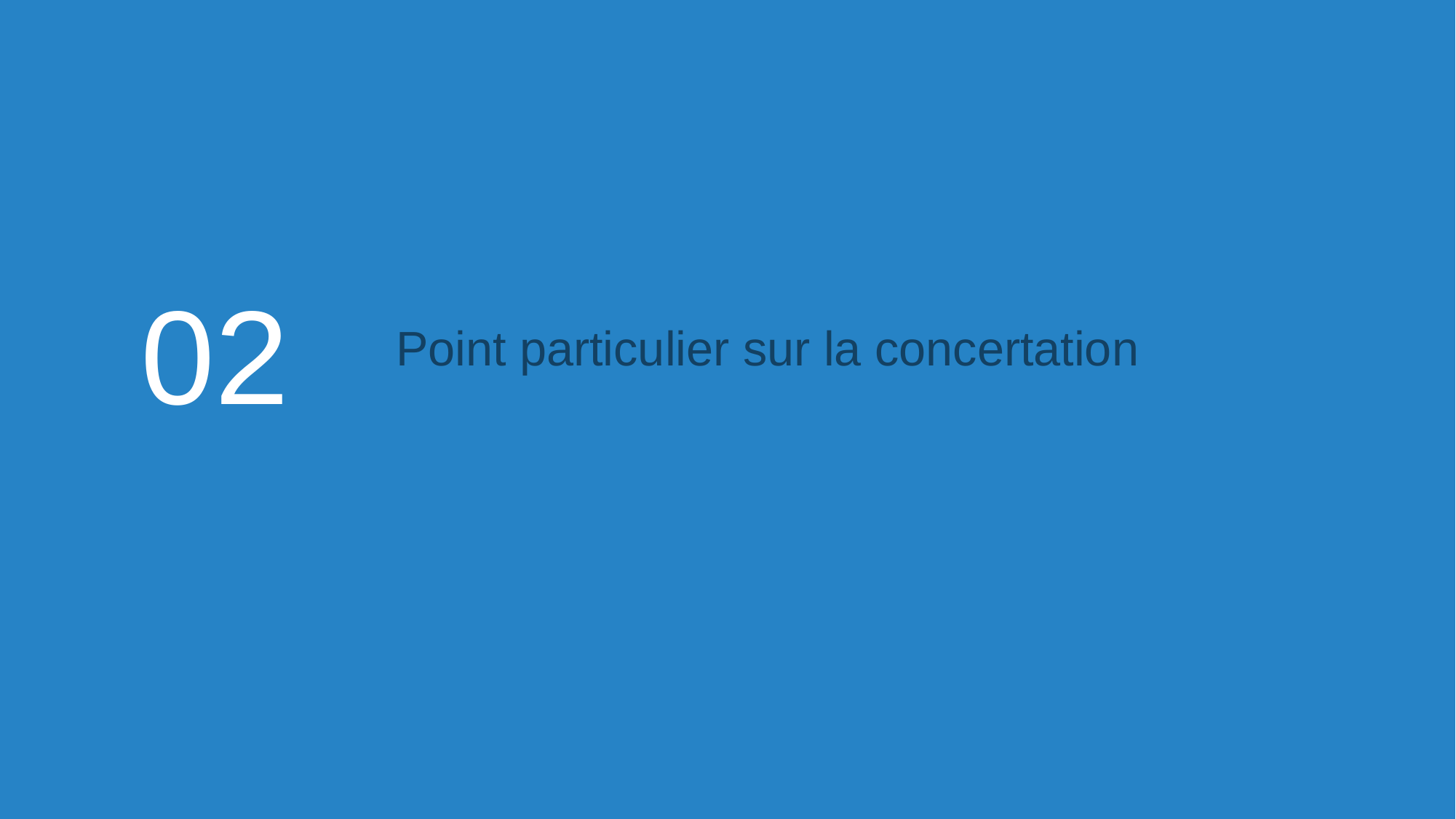

02
# Point particulier sur la concertation